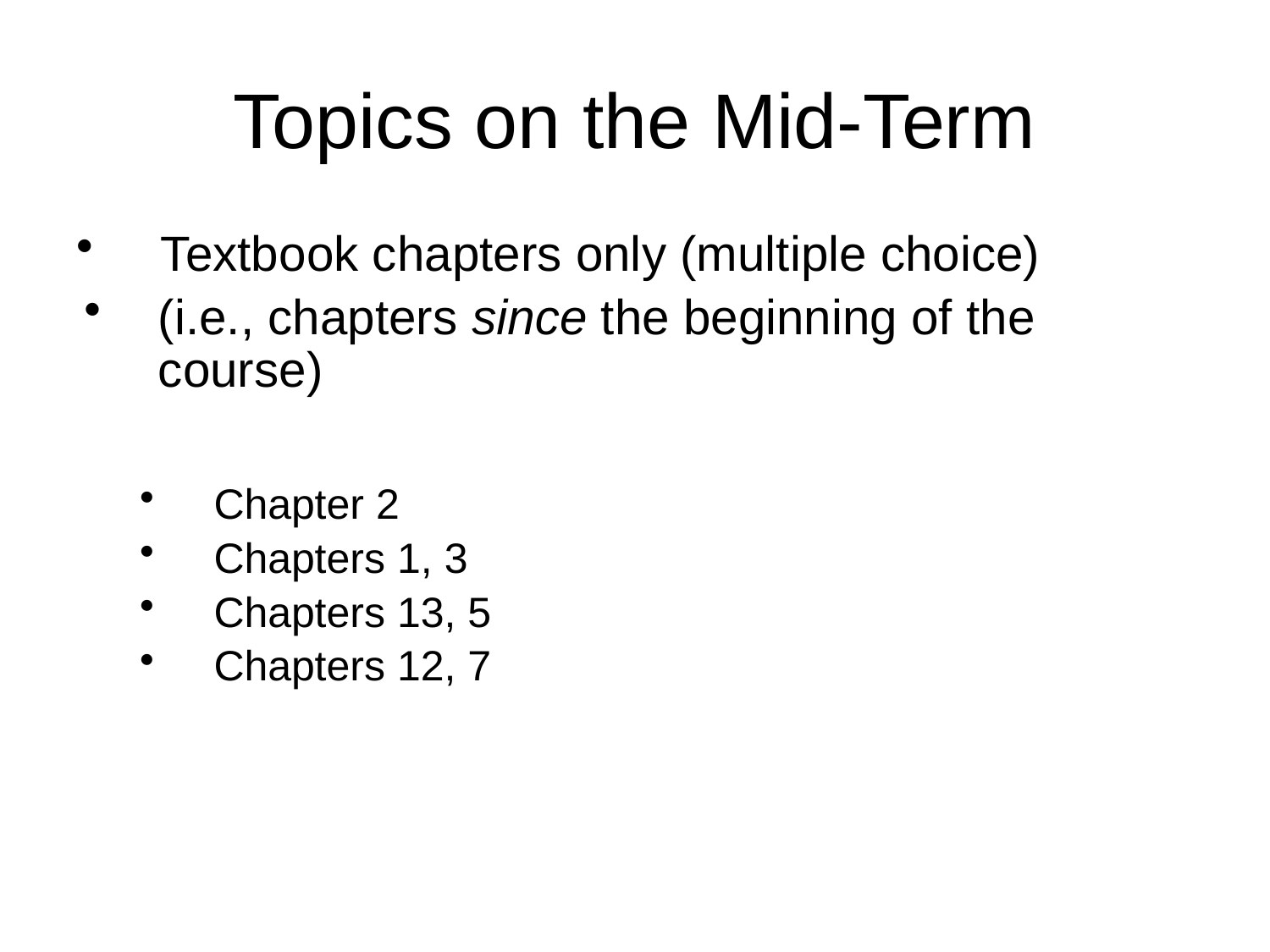

# Topics on the Mid-Term
Textbook chapters only (multiple choice)
(i.e., chapters since the beginning of the course)

Chapter 2
Chapters 1, 3
Chapters 13, 5
Chapters 12, 7